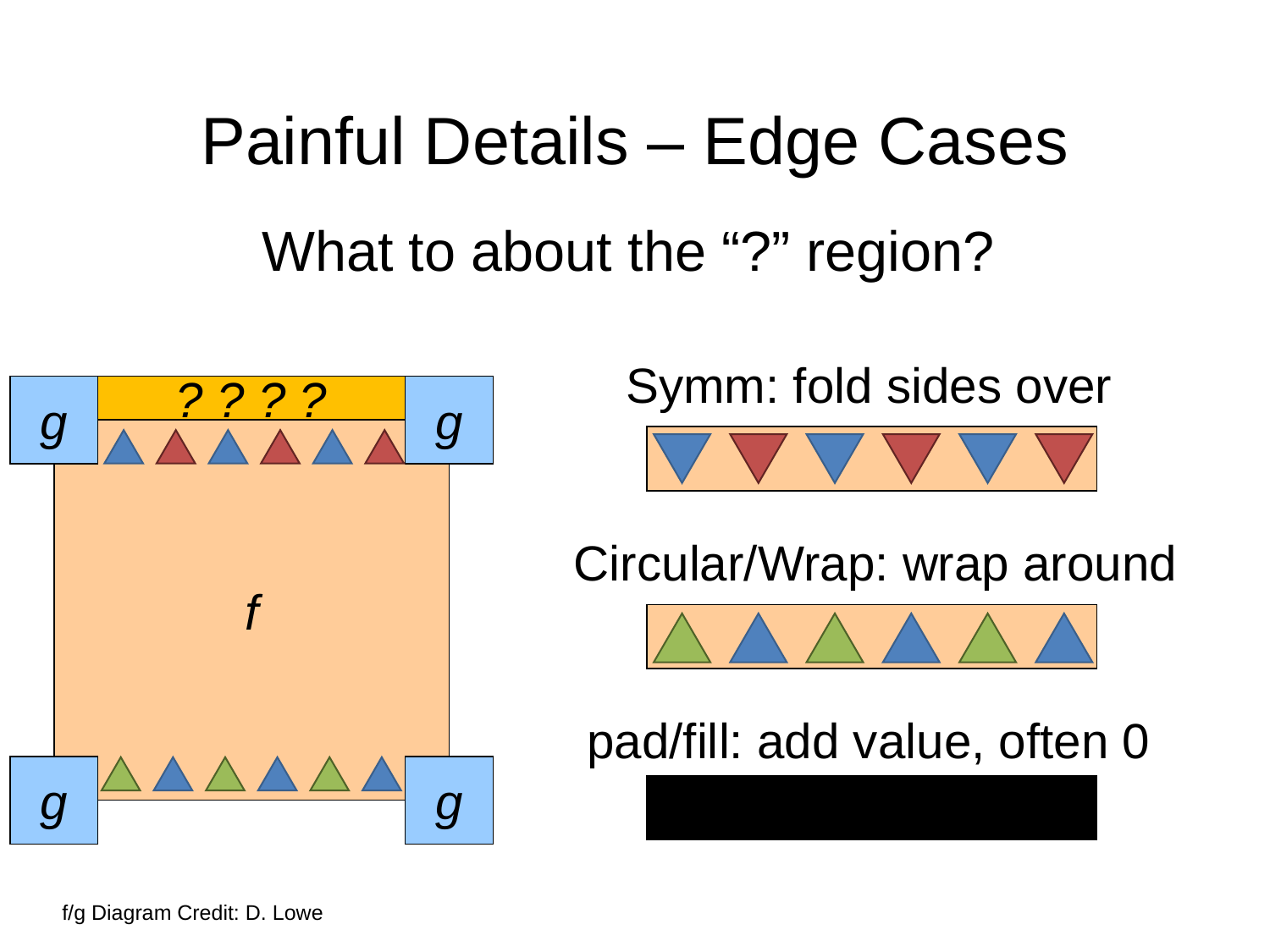

# Painful Details – Edge Cases
What to about the “?” region?
Symm: fold sides over

g
? ? ? ?
g
f

g
g

Circular/Wrap: wrap around

pad/fill: add value, often 0

f/g Diagram Credit: D. Lowe